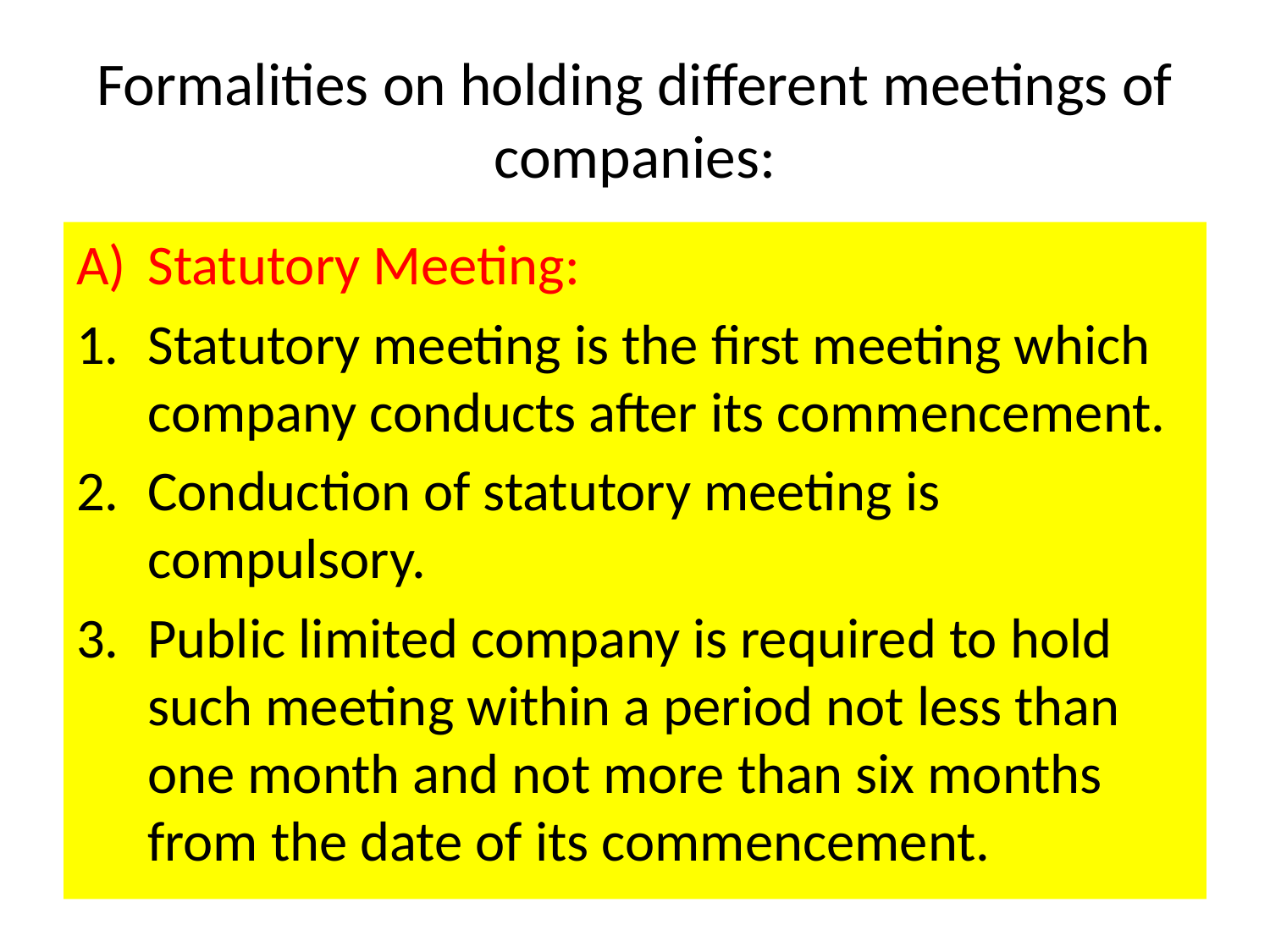

# Formalities on holding different meetings of companies:
Statutory Meeting:
Statutory meeting is the first meeting which company conducts after its commencement.
Conduction of statutory meeting is compulsory.
Public limited company is required to hold such meeting within a period not less than one month and not more than six months from the date of its commencement.